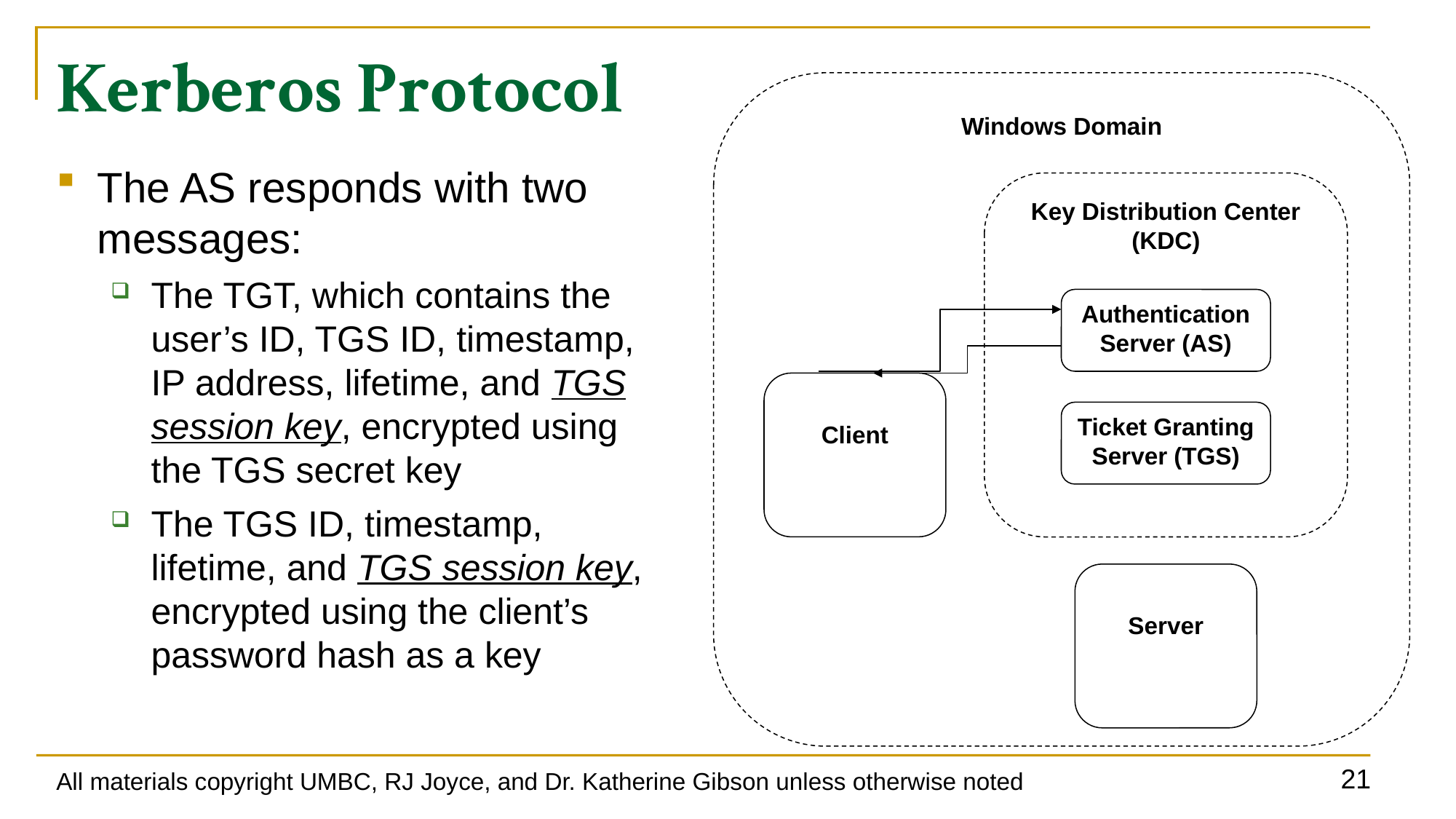

# Kerberos Protocol
Windows Domain
The AS responds with two messages:
The TGT, which contains the user’s ID, TGS ID, timestamp, IP address, lifetime, and TGS session key, encrypted using the TGS secret key
The TGS ID, timestamp, lifetime, and TGS session key, encrypted using the client’s password hash as a key
Key Distribution Center (KDC)
Authentication Server (AS)

Client
Ticket Granting Server (TGS)

Server